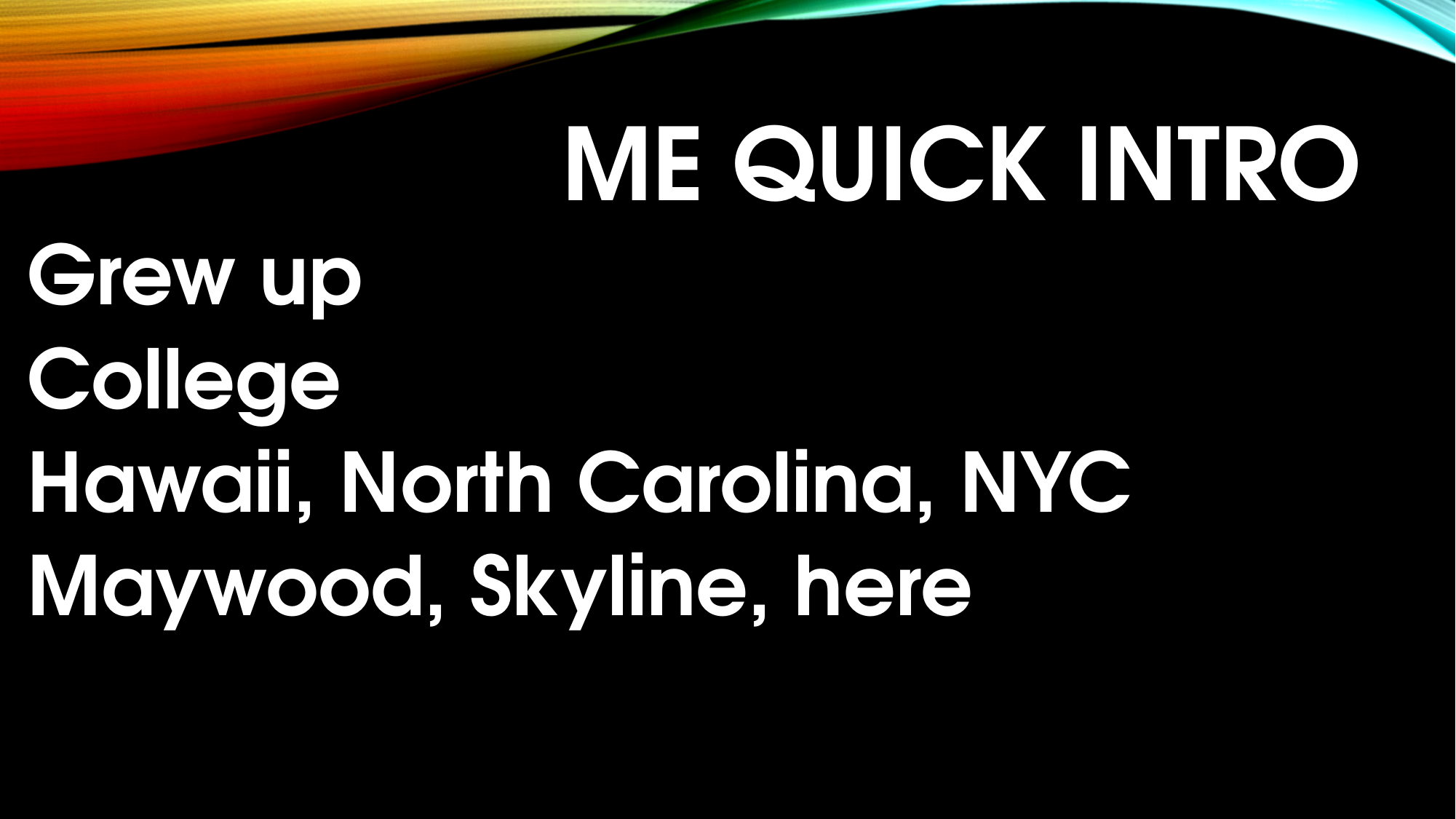

# Me quick intro
Grew up
College
Hawaii, North Carolina, NYC
Maywood, Skyline, here